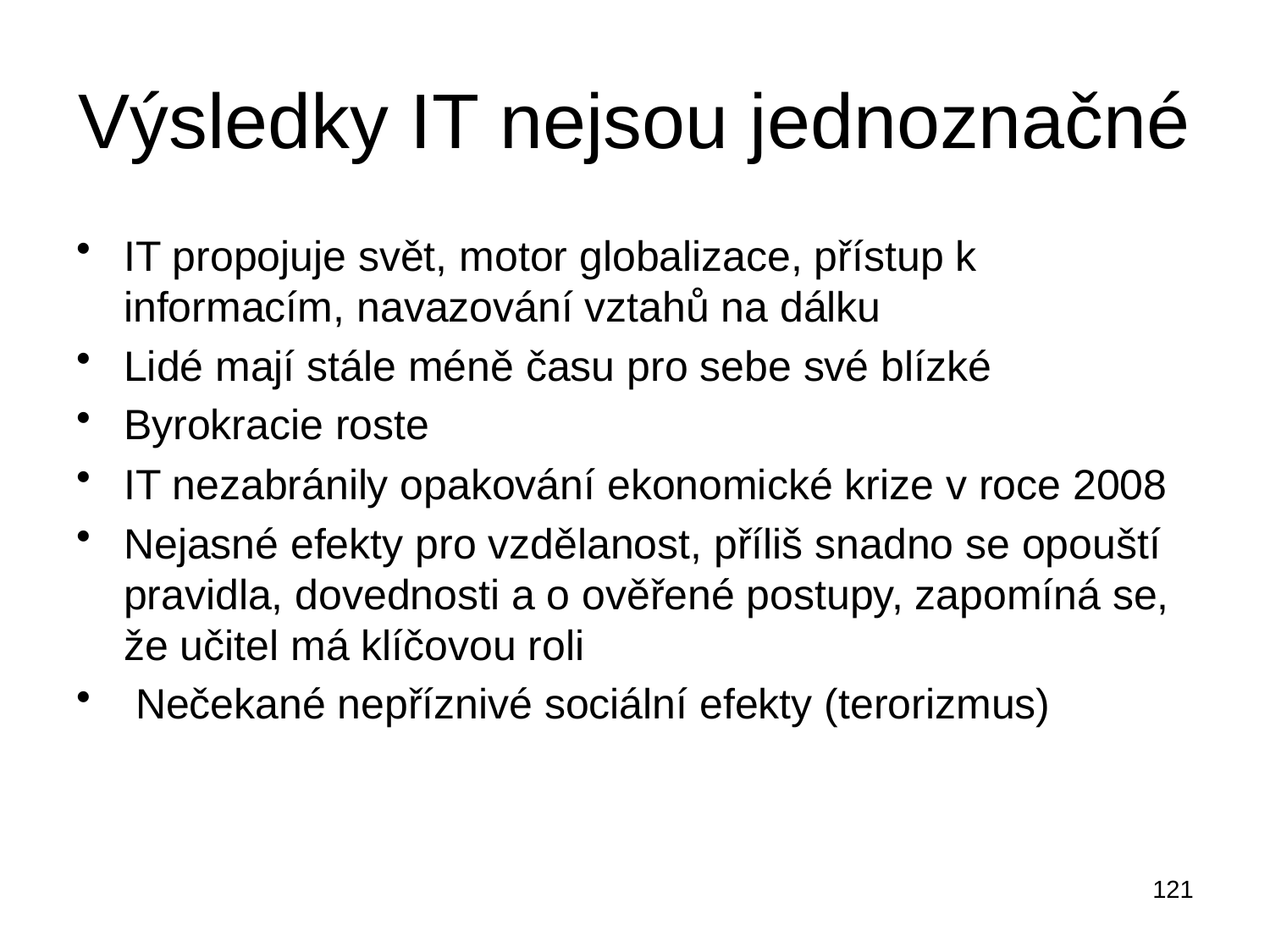

# Výsledky IT nejsou jednoznačné
IT propojuje svět, motor globalizace, přístup k informacím, navazování vztahů na dálku
Lidé mají stále méně času pro sebe své blízké
Byrokracie roste
IT nezabránily opakování ekonomické krize v roce 2008
Nejasné efekty pro vzdělanost, příliš snadno se opouští pravidla, dovednosti a o ověřené postupy, zapomíná se, že učitel má klíčovou roli
 Nečekané nepříznivé sociální efekty (terorizmus)
121